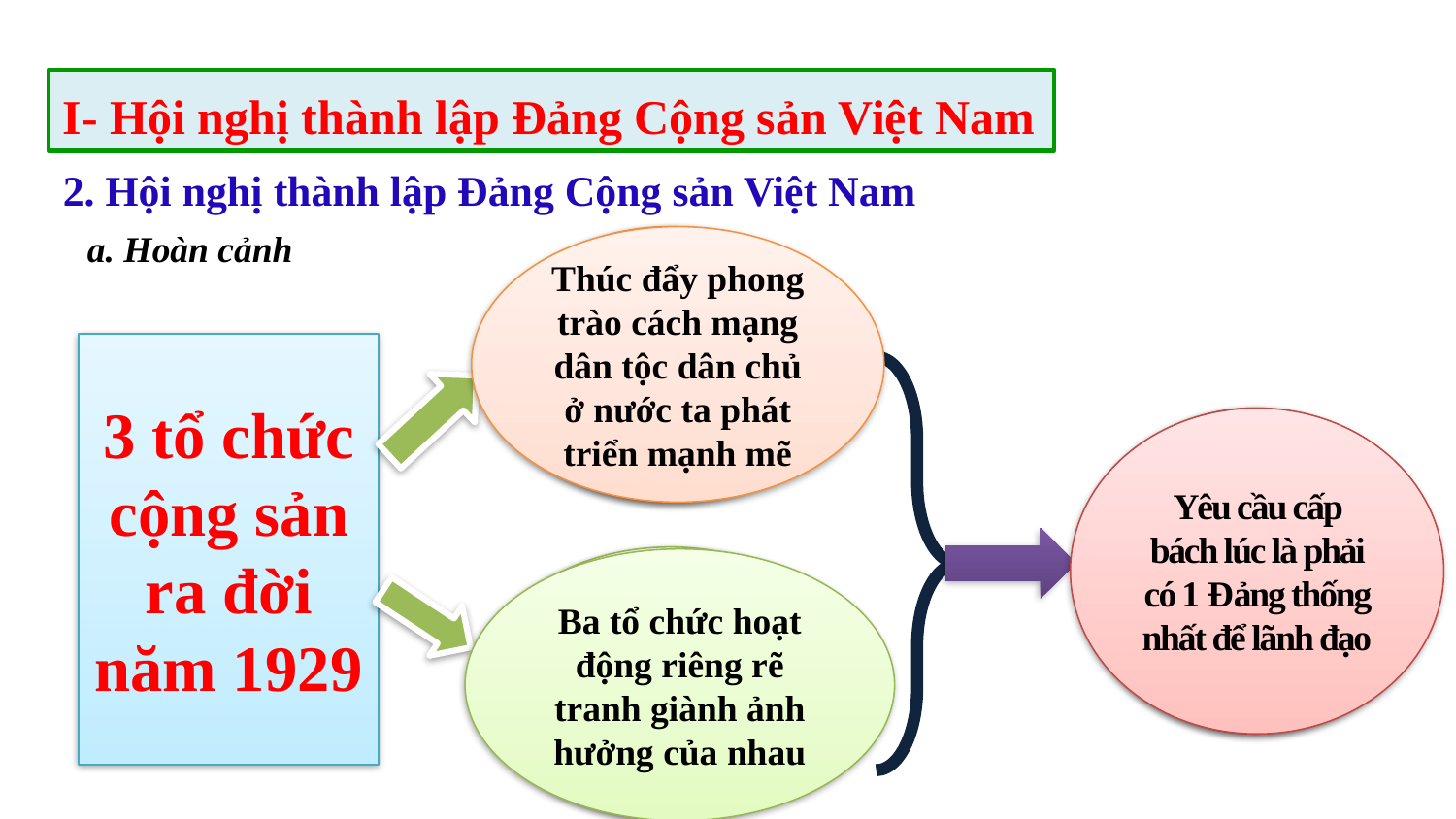

I- Hội nghị thành lập Đảng Cộng sản Việt Nam
2. Hội nghị thành lập Đảng Cộng sản Việt Nam
a. Hoàn cảnh
Thúc đẩy phong trào cách mạng dân tộc dân chủ ở nước ta phát triển mạnh mẽ
Phong trào cách mạng Việt Nam có những ưu điểm gì?
3 tổ chức cộng sản ra đời năm 1929

Yêu cầu cấp bách lúc là phải có 1 Đảng thống nhất để lãnh đạo

Yêu cầu cấp bách lúc này của cách mạng Việt Nam
là phải làm gì?

Phong trào cách mạng Việt Nam có những hạn chế gì?
Ba tổ chức hoạt động riêng rẽ tranh giành ảnh hưởng của nhau